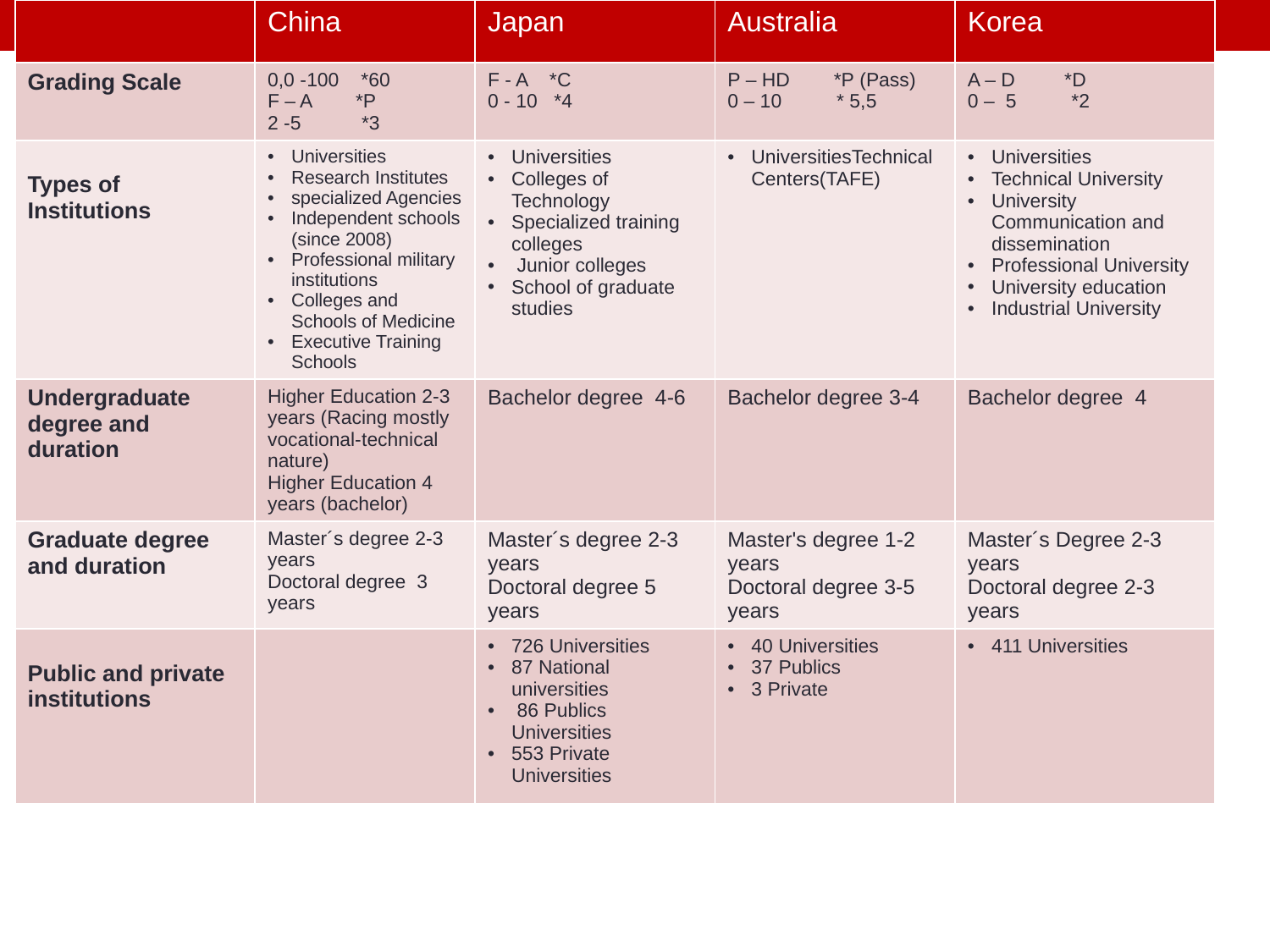

|  | China | Japan | Australia | Korea |
| --- | --- | --- | --- | --- |
| Grading Scale | 0,0 -100 \*60 F – A \*P 2 -5 \*3 | F - A \*C 0 - 10 \*4 | P – HD \*P (Pass) 0 – 10 \* 5,5 | A – D \*D 0 – 5 \*2 |
| Types of Institutions | Universities Research Institutes specialized Agencies Independent schools (since 2008) Professional military institutions Colleges and Schools of Medicine Executive Training Schools | Universities Colleges of Technology Specialized training colleges Junior colleges School of graduate studies | UniversitiesTechnical Centers(TAFE) | Universities Technical University University Communication and dissemination Professional University University education Industrial University |
| Undergraduate degree and duration | Higher Education 2-3 years (Racing mostly vocational-technical nature) Higher Education 4 years (bachelor) | Bachelor degree 4-6 | Bachelor degree 3-4 | Bachelor degree 4 |
| Graduate degree and duration | Master´s degree 2-3 years Doctoral degree 3 years | Master´s degree 2-3 years Doctoral degree 5 years | Master's degree 1-2 years Doctoral degree 3-5 years | Master´s Degree 2-3 years Doctoral degree 2-3 years |
| Public and private institutions |  | 726 Universities 87 National universities 86 Publics Universities 553 Private Universities | 40 Universities 37 Publics 3 Private | 411 Universities |